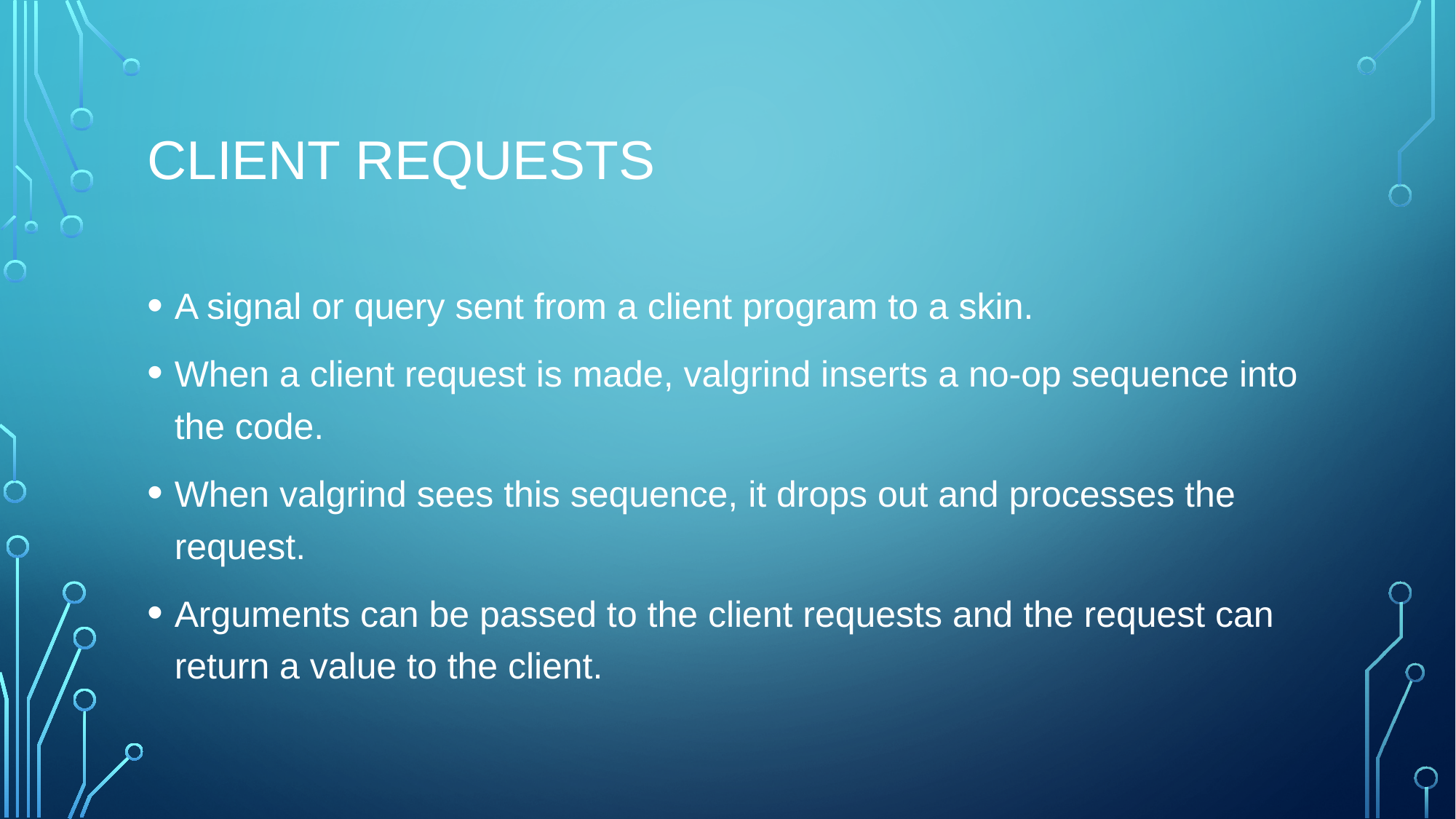

# Client Requests
A signal or query sent from a client program to a skin.
When a client request is made, valgrind inserts a no-op sequence into the code.
When valgrind sees this sequence, it drops out and processes the request.
Arguments can be passed to the client requests and the request can return a value to the client.